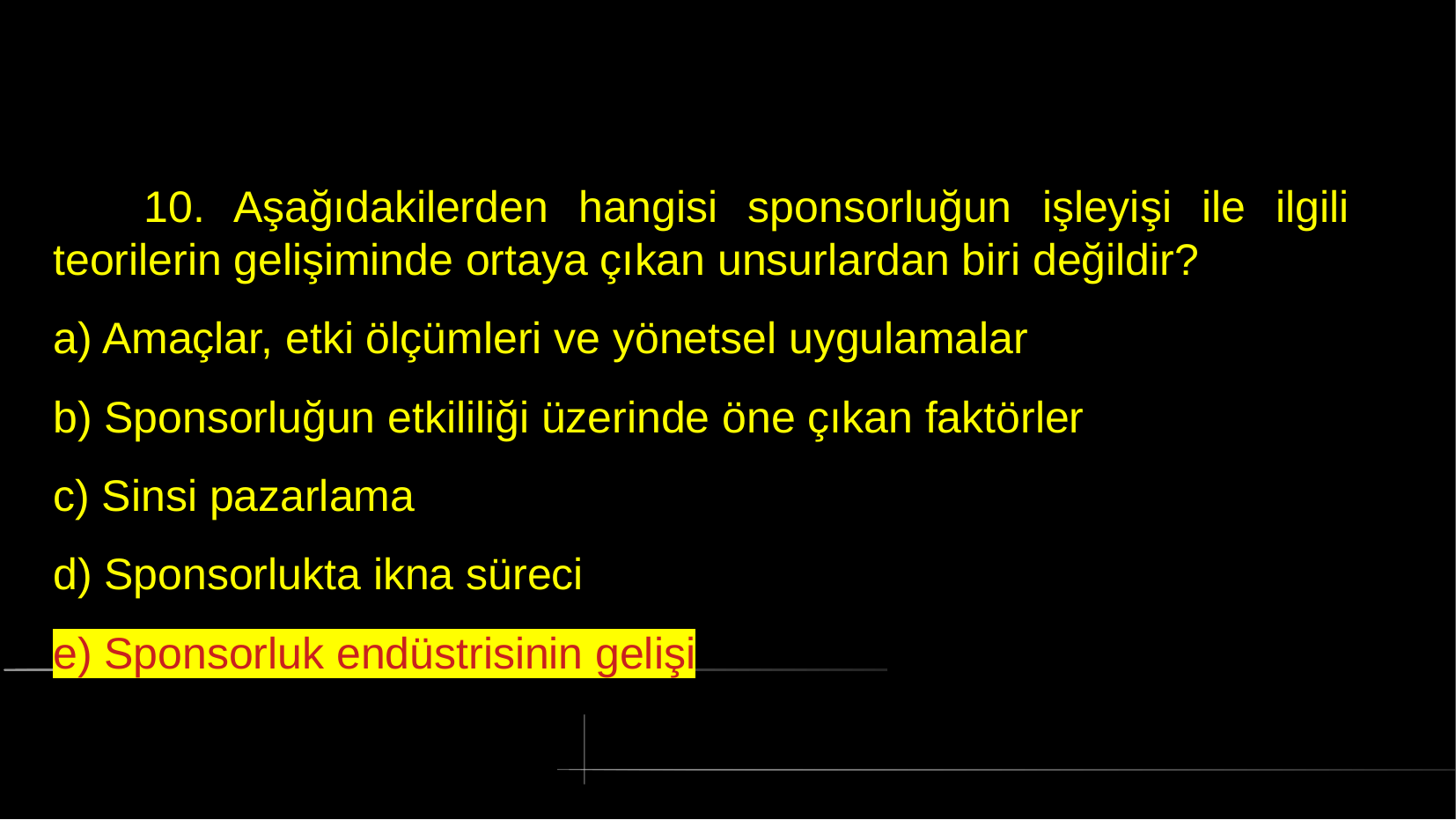

# 10. Aşağıdakilerden hangisi sponsorluğun işleyişi ile ilgili teorilerin gelişiminde ortaya çıkan unsurlardan biri değildir?
a) Amaçlar, etki ölçümleri ve yönetsel uygulamalar
b) Sponsorluğun etkililiği üzerinde öne çıkan faktörler
c) Sinsi pazarlama
d) Sponsorlukta ikna süreci
e) Sponsorluk endüstrisinin gelişi